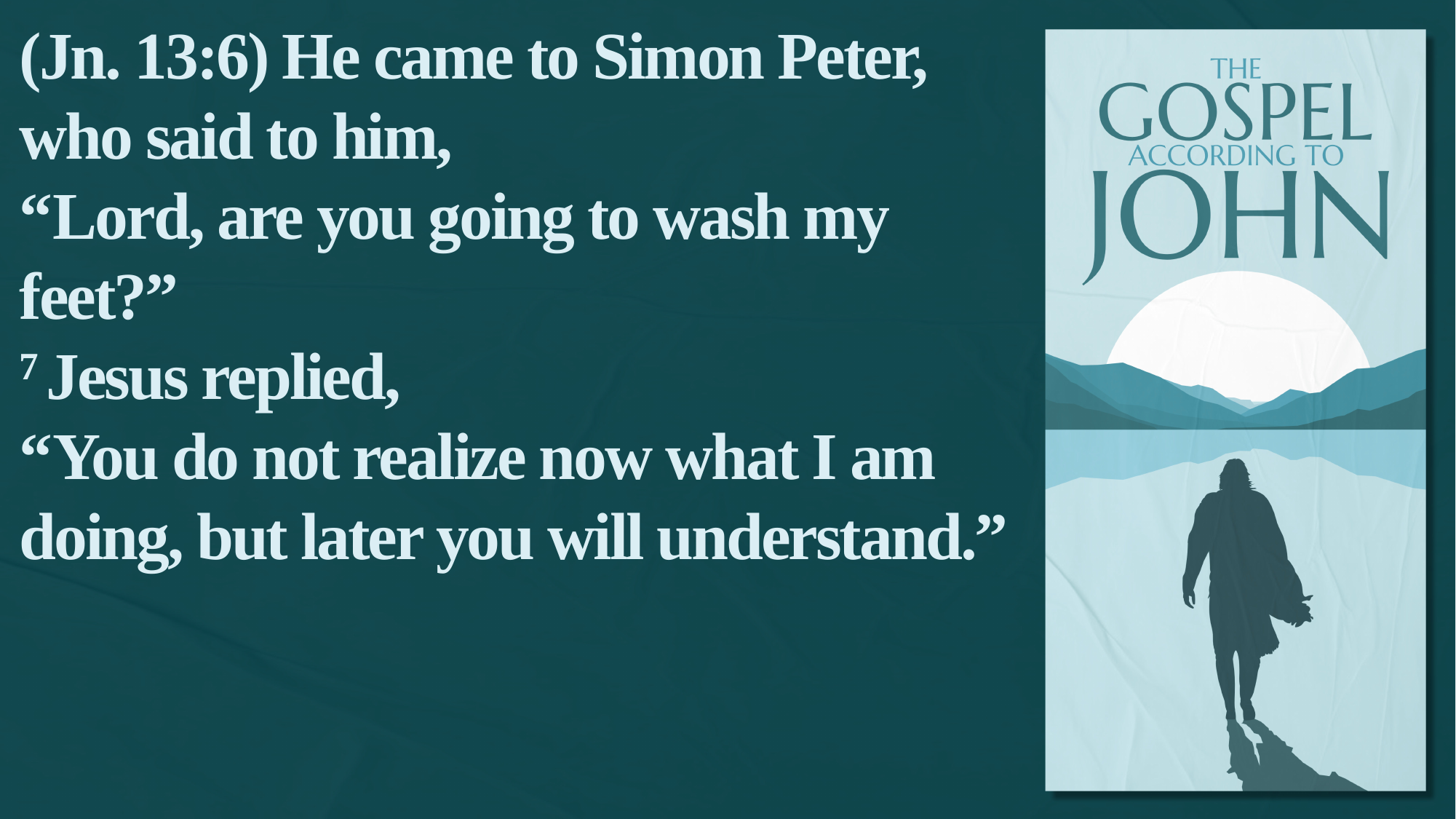

(Jn. 13:6) He came to Simon Peter, who said to him,
“Lord, are you going to wash my feet?”
7 Jesus replied,
“You do not realize now what I am doing, but later you will understand.”